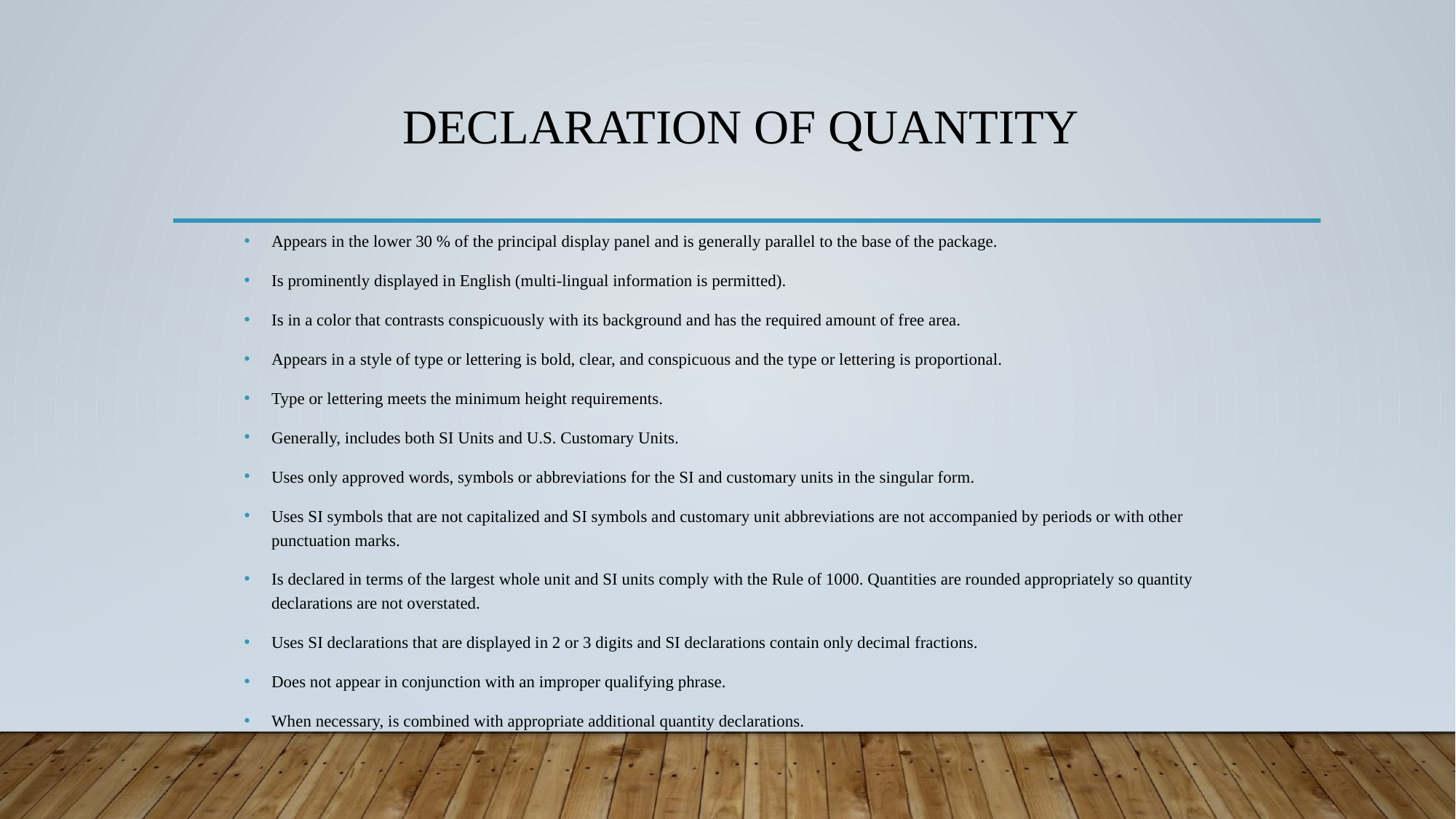

# DECLARATION OF QUANTITY
Appears in the lower 30 % of the principal display panel and is generally parallel to the base of the package.
Is prominently displayed in English (multi-lingual information is permitted).
Is in a color that contrasts conspicuously with its background and has the required amount of free area.
Appears in a style of type or lettering is bold, clear, and conspicuous and the type or lettering is proportional.
Type or lettering meets the minimum height requirements.
Generally, includes both SI Units and U.S. Customary Units.
Uses only approved words, symbols or abbreviations for the SI and customary units in the singular form.
Uses SI symbols that are not capitalized and SI symbols and customary unit abbreviations are not accompanied by periods or with other punctuation marks.
Is declared in terms of the largest whole unit and SI units comply with the Rule of 1000. Quantities are rounded appropriately so quantity declarations are not overstated.
Uses SI declarations that are displayed in 2 or 3 digits and SI declarations contain only decimal fractions.
Does not appear in conjunction with an improper qualifying phrase.
When necessary, is combined with appropriate additional quantity declarations.